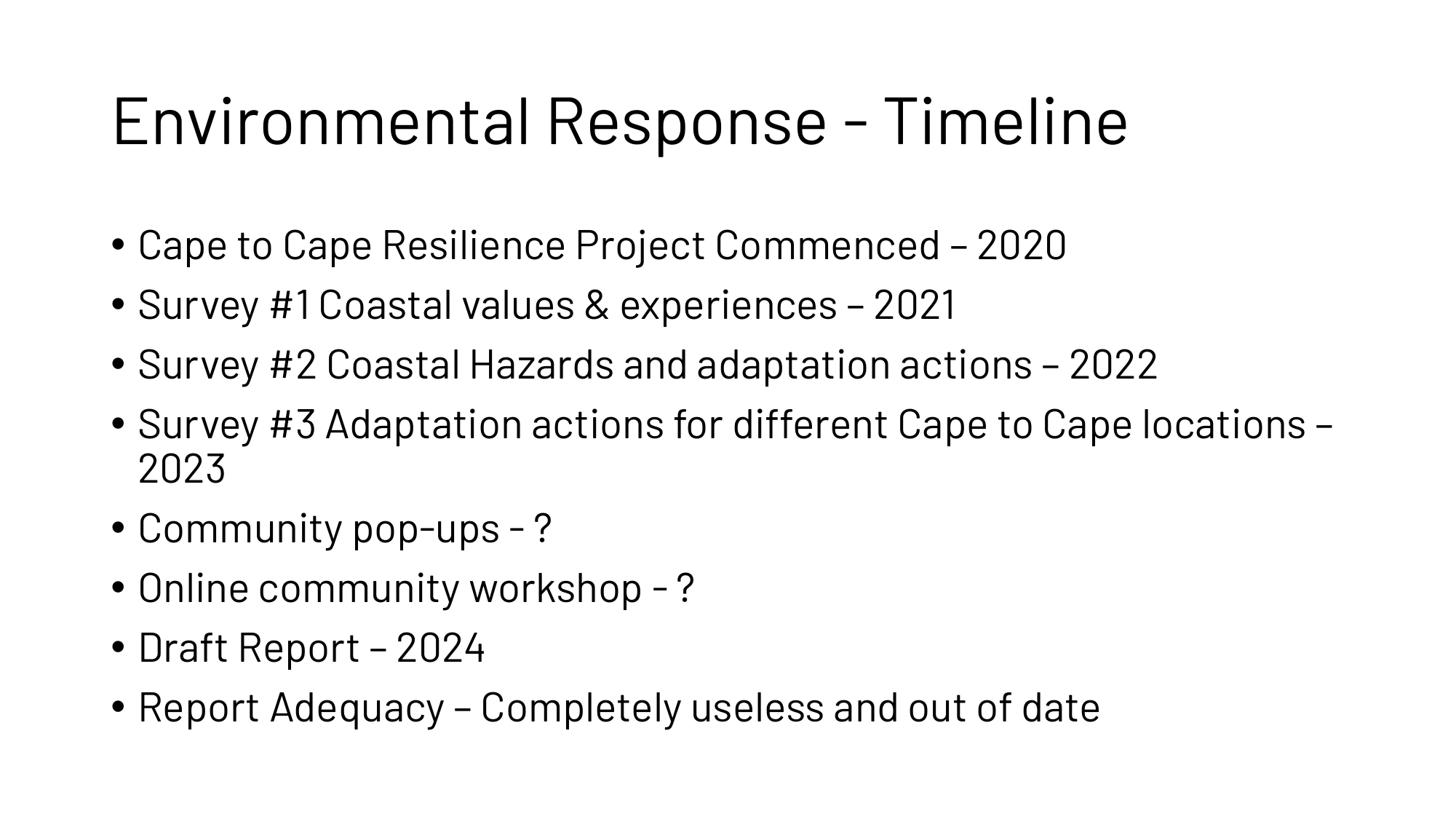

# Environmental Response - Timeline
Cape to Cape Resilience Project Commenced – 2020
Survey #1 Coastal values & experiences – 2021
Survey #2 Coastal Hazards and adaptation actions – 2022
Survey #3 Adaptation actions for different Cape to Cape locations – 2023
Community pop-ups - ?
Online community workshop - ?
Draft Report – 2024
Report Adequacy – Completely useless and out of date